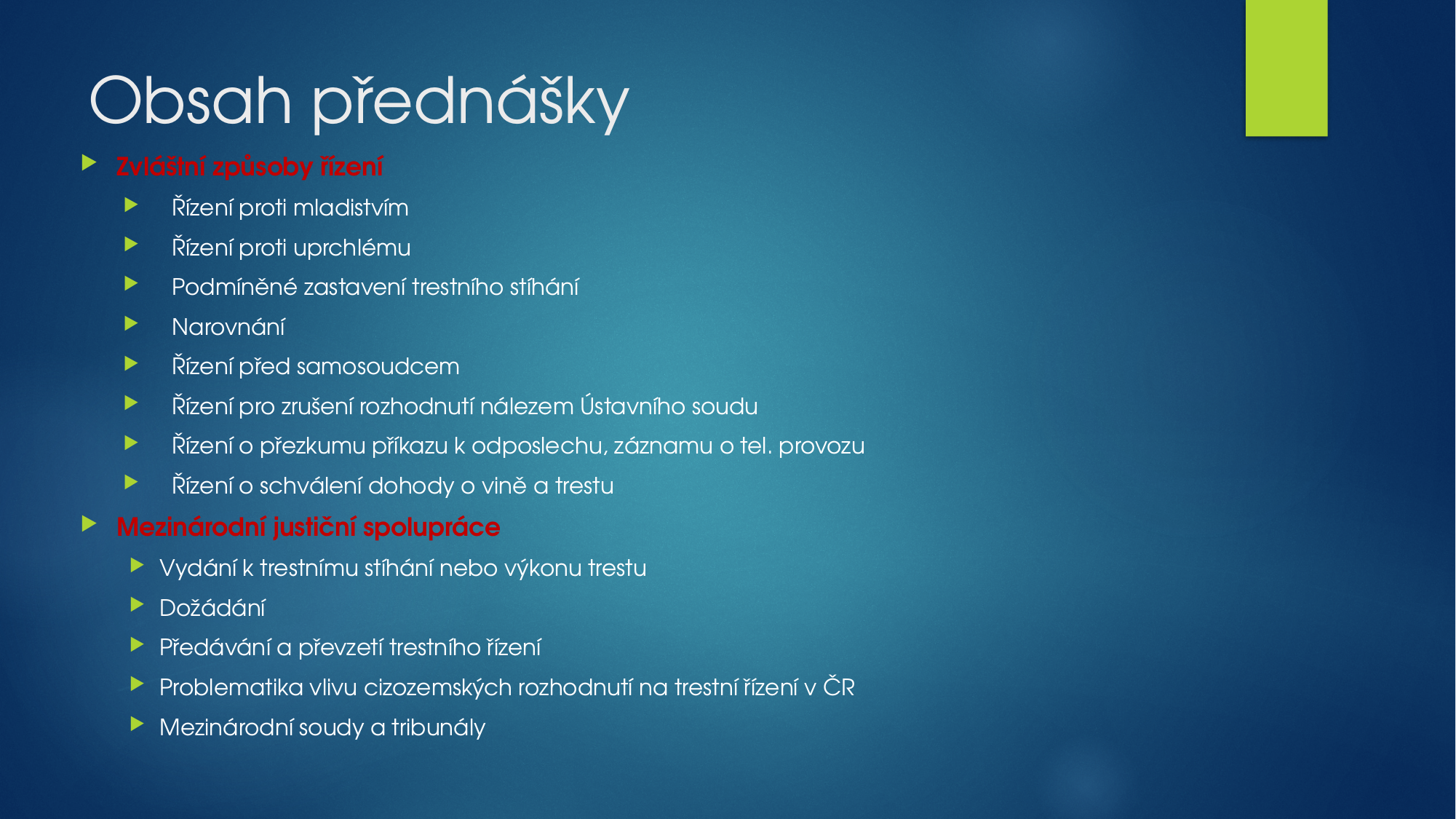

# Obsah přednášky
Zvláštní způsoby řízení
Řízení proti mladistvím
Řízení proti uprchlému
Podmíněné zastavení trestního stíhání
Narovnání
Řízení před samosoudcem
Řízení pro zrušení rozhodnutí nálezem Ústavního soudu
Řízení o přezkumu příkazu k odposlechu, záznamu o tel. provozu
Řízení o schválení dohody o vině a trestu
Mezinárodní justiční spolupráce
Vydání k trestnímu stíhání nebo výkonu trestu
Dožádání
Předávání a převzetí trestního řízení
Problematika vlivu cizozemských rozhodnutí na trestní řízení v ČR
Mezinárodní soudy a tribunály